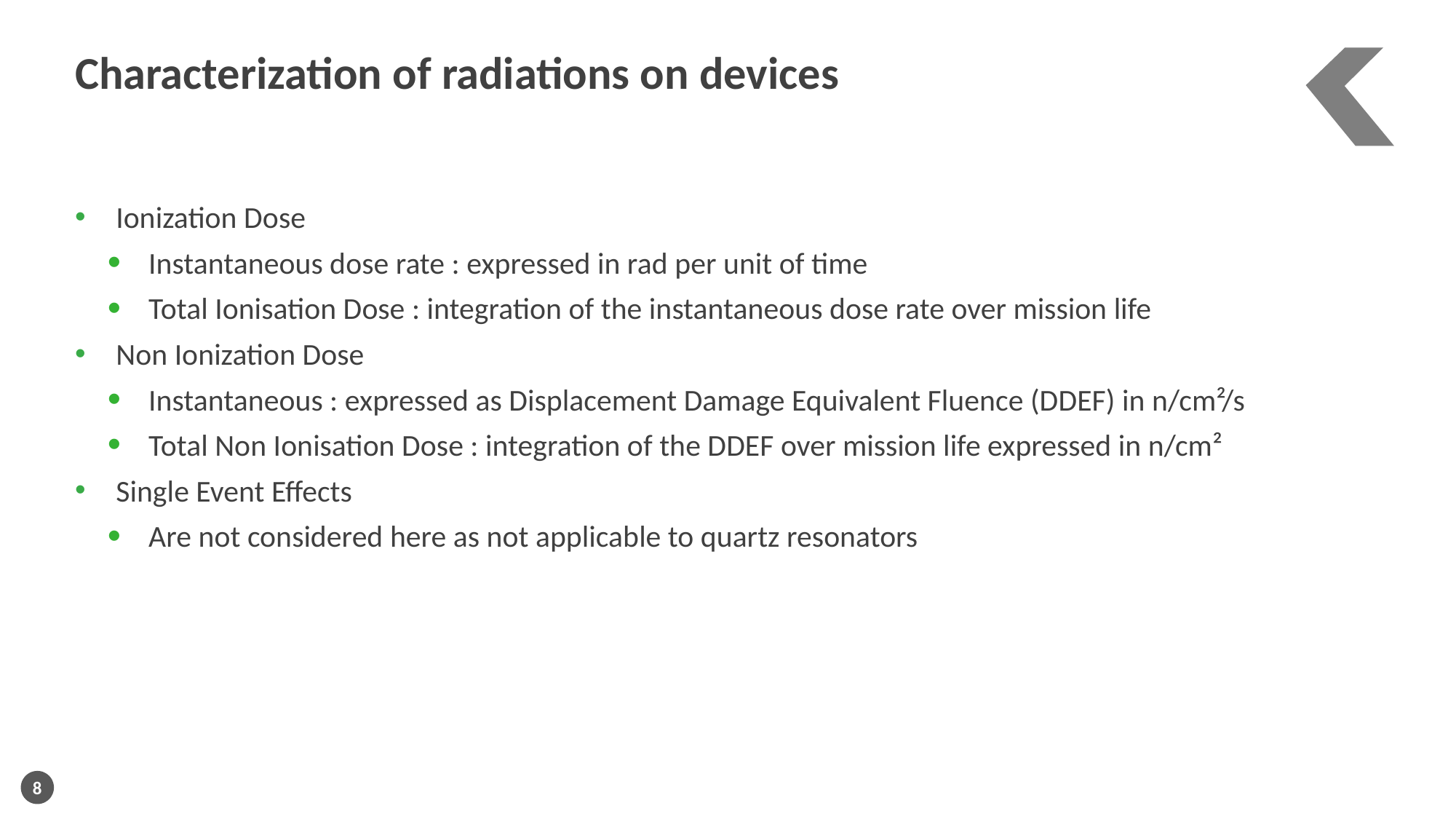

Characterization of radiations on devices

Ionization Dose
Instantaneous dose rate : expressed in rad per unit of time
Total Ionisation Dose : integration of the instantaneous dose rate over mission life
Non Ionization Dose
Instantaneous : expressed as Displacement Damage Equivalent Fluence (DDEF) in n/cm²/s
Total Non Ionisation Dose : integration of the DDEF over mission life expressed in n/cm²
Single Event Effects
Are not considered here as not applicable to quartz resonators